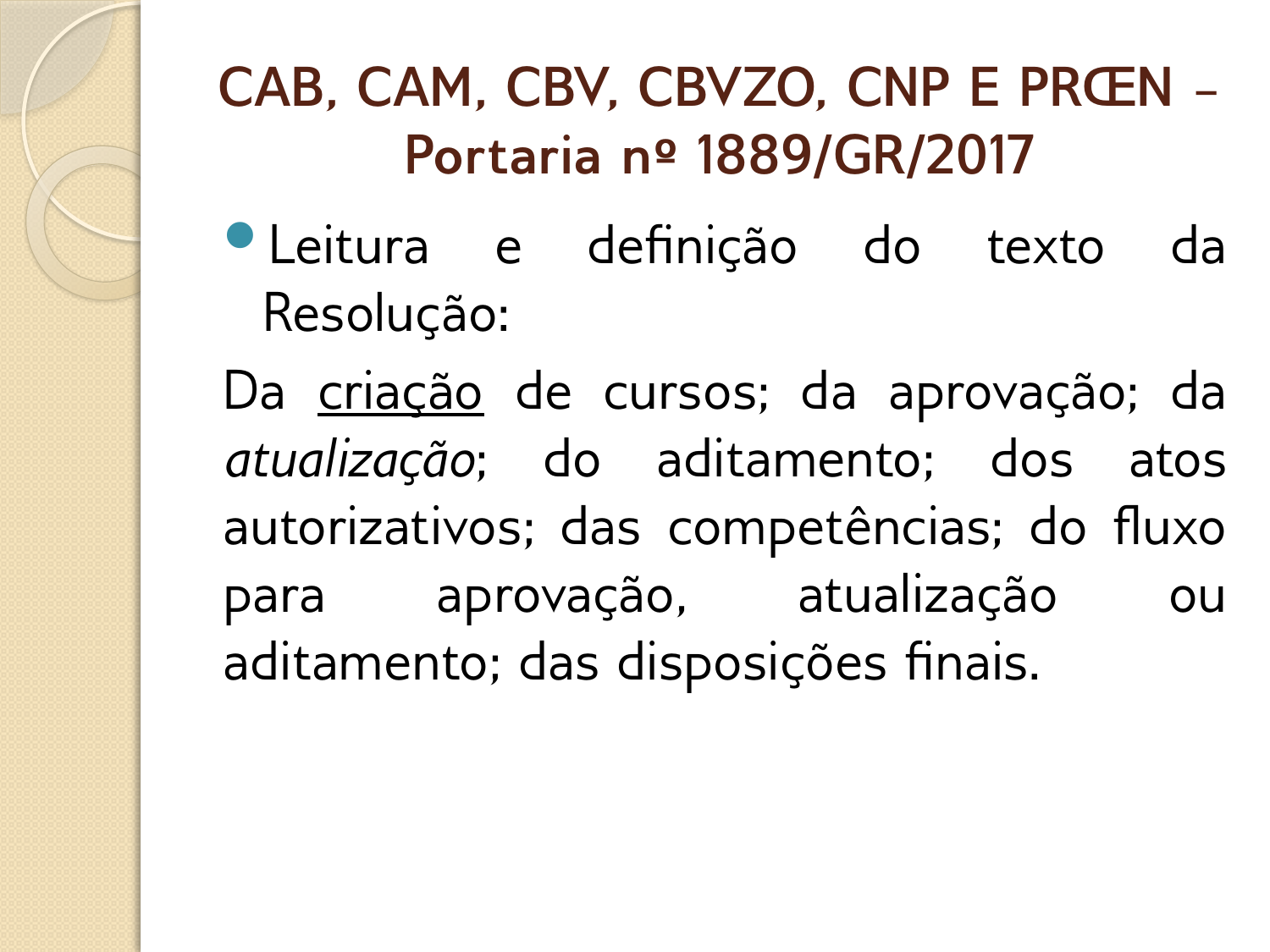

# CAB, CAM, CBV, CBVZO, CNP E PROEN – Portaria nº 1889/GR/2017
Leitura e definição do texto da Resolução:
Da criação de cursos; da aprovação; da atualização; do aditamento; dos atos autorizativos; das competências; do fluxo para aprovação, atualização ou aditamento; das disposições finais.